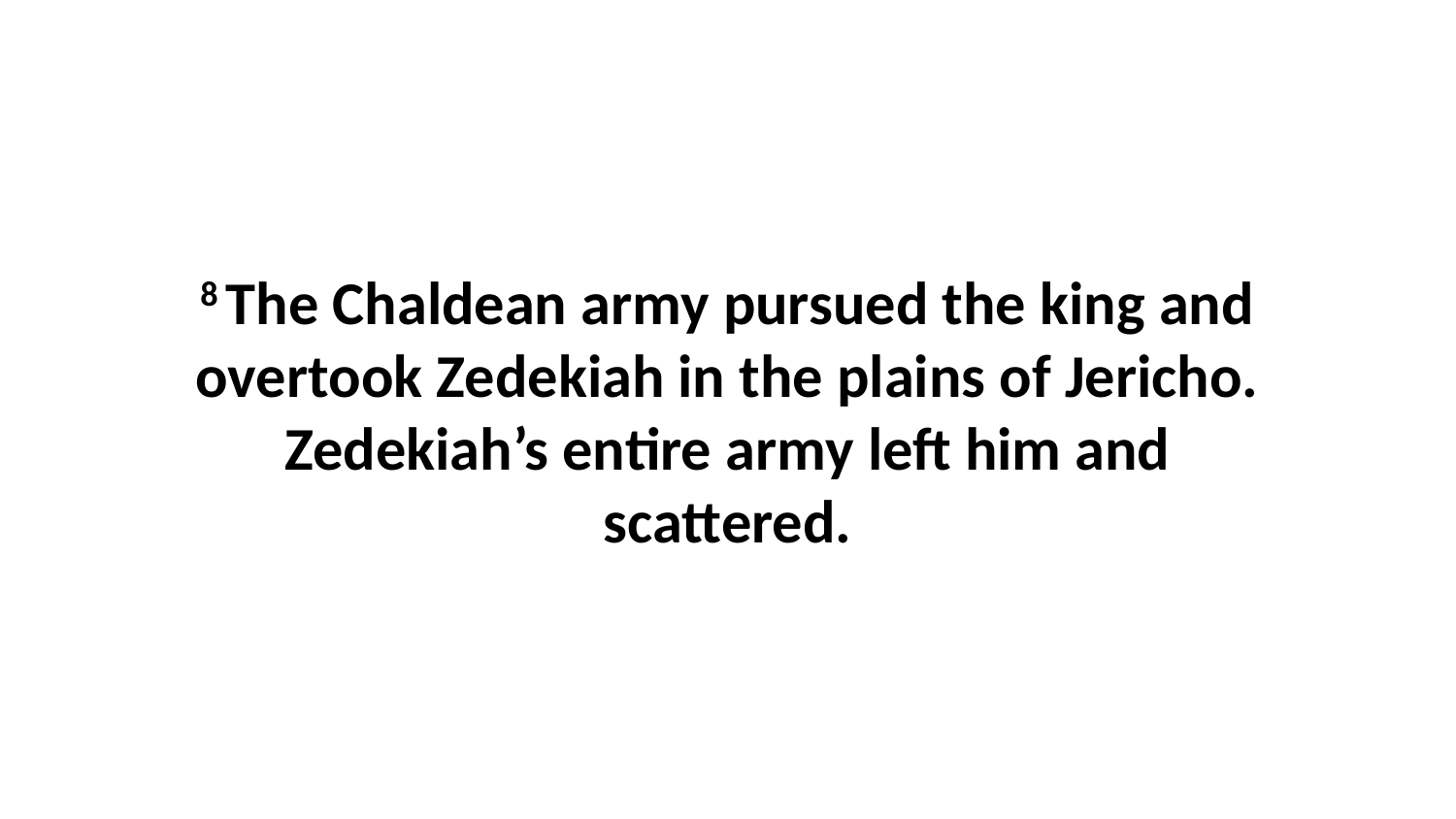

8 The Chaldean army pursued the king and overtook Zedekiah in the plains of Jericho. Zedekiah’s entire army left him and scattered.